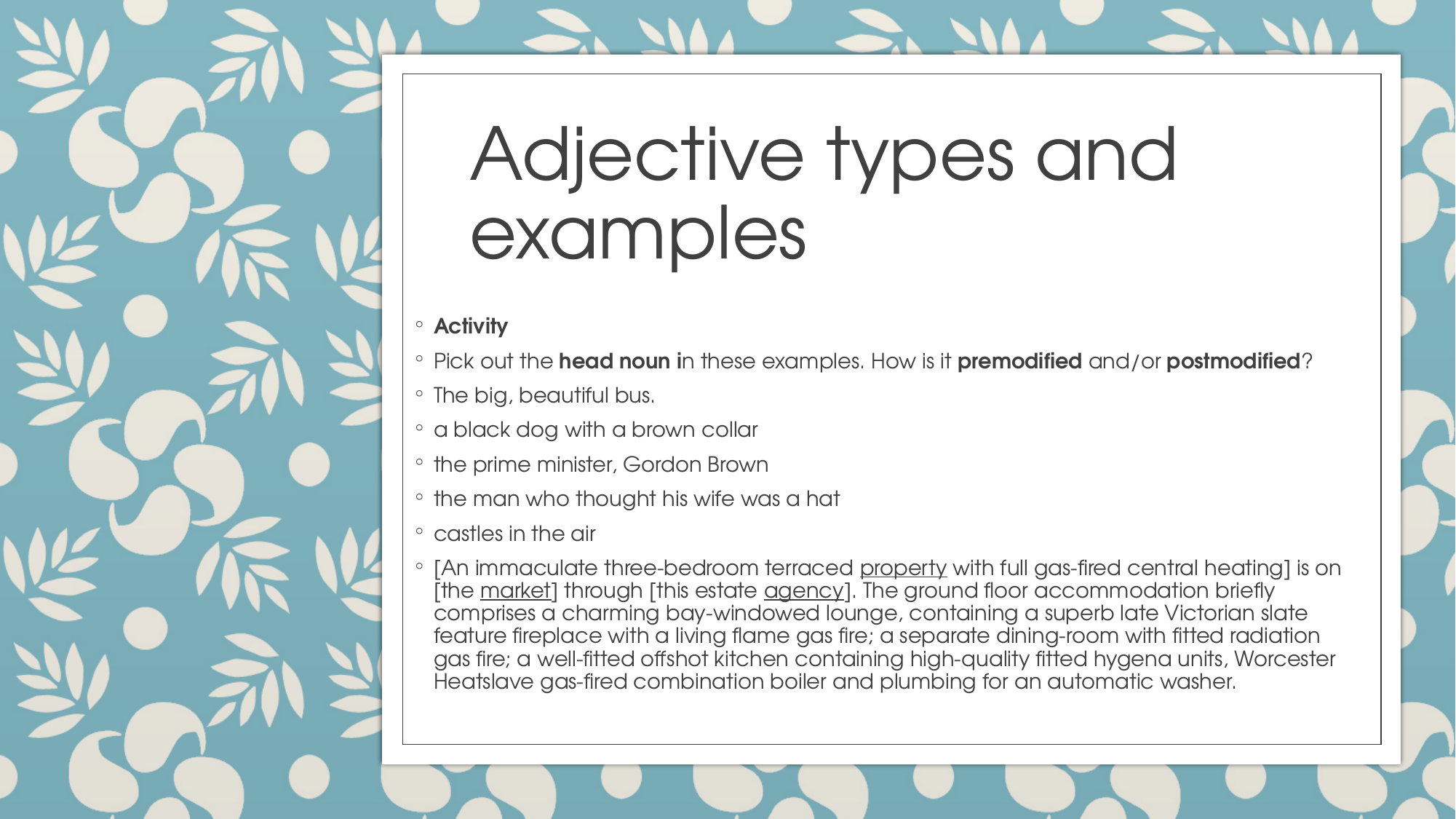

# Adjective types and examples
Activity
Pick out the head noun in these examples. How is it premodified and/or postmodified?
The big, beautiful bus.
a black dog with a brown collar
the prime minister, Gordon Brown
the man who thought his wife was a hat
castles in the air
[An immaculate three-bedroom terraced property with full gas-fired central heating] is on [the market] through [this estate agency]. The ground floor accommodation briefly comprises a charming bay-windowed lounge, containing a superb late Victorian slate feature fireplace with a living flame gas fire; a separate dining-room with fitted radiation gas fire; a well-fitted offshot kitchen containing high-quality fitted hygena units, Worcester Heatslave gas-fired combination boiler and plumbing for an automatic washer.